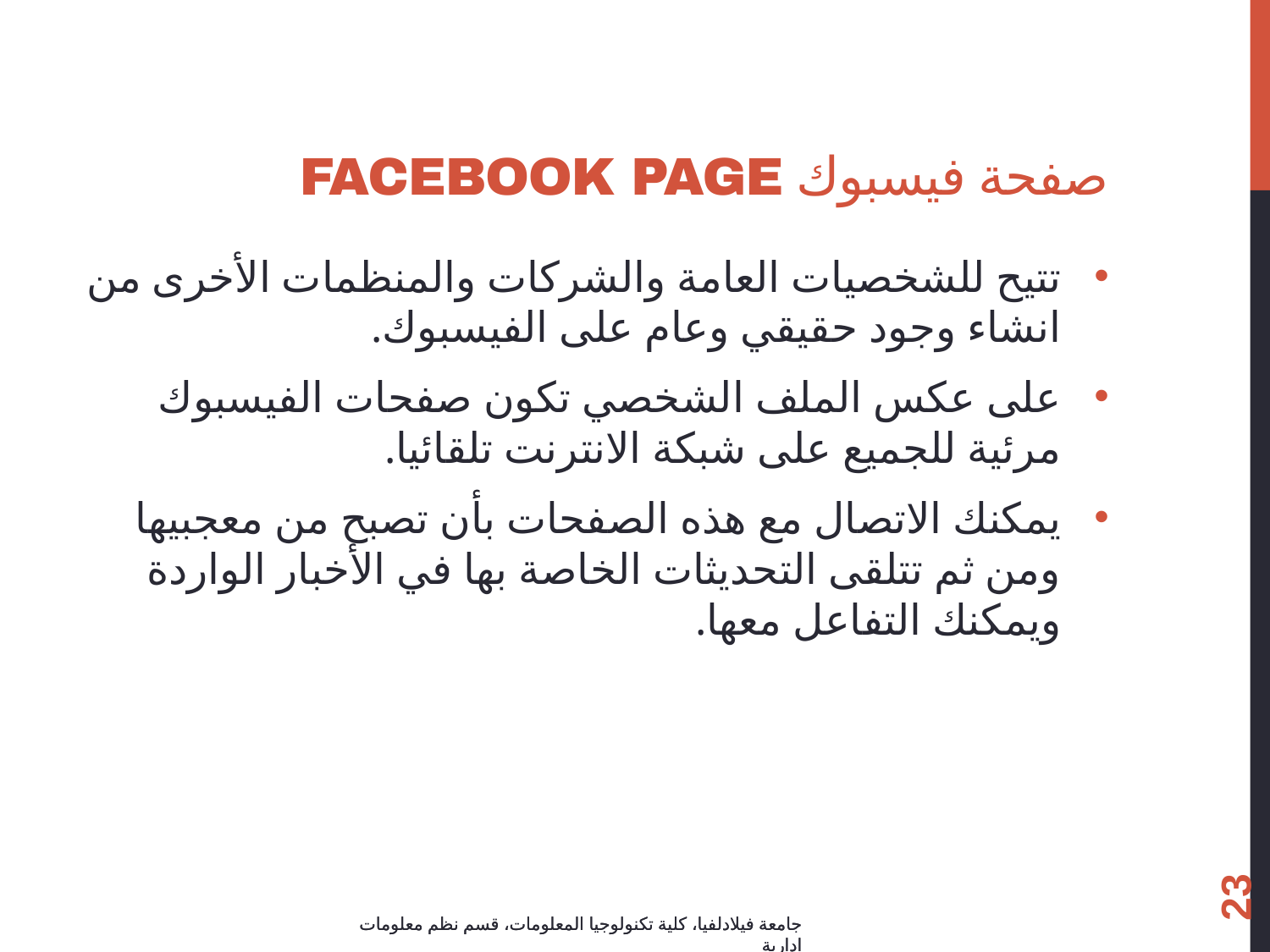

# صفحة فيسبوك Facebook Page
تتيح للشخصيات العامة والشركات والمنظمات الأخرى من انشاء وجود حقيقي وعام على الفيسبوك.
على عكس الملف الشخصي تكون صفحات الفيسبوك مرئية للجميع على شبكة الانترنت تلقائيا.
يمكنك الاتصال مع هذه الصفحات بأن تصبح من معجبيها ومن ثم تتلقى التحديثات الخاصة بها في الأخبار الواردة ويمكنك التفاعل معها.

23